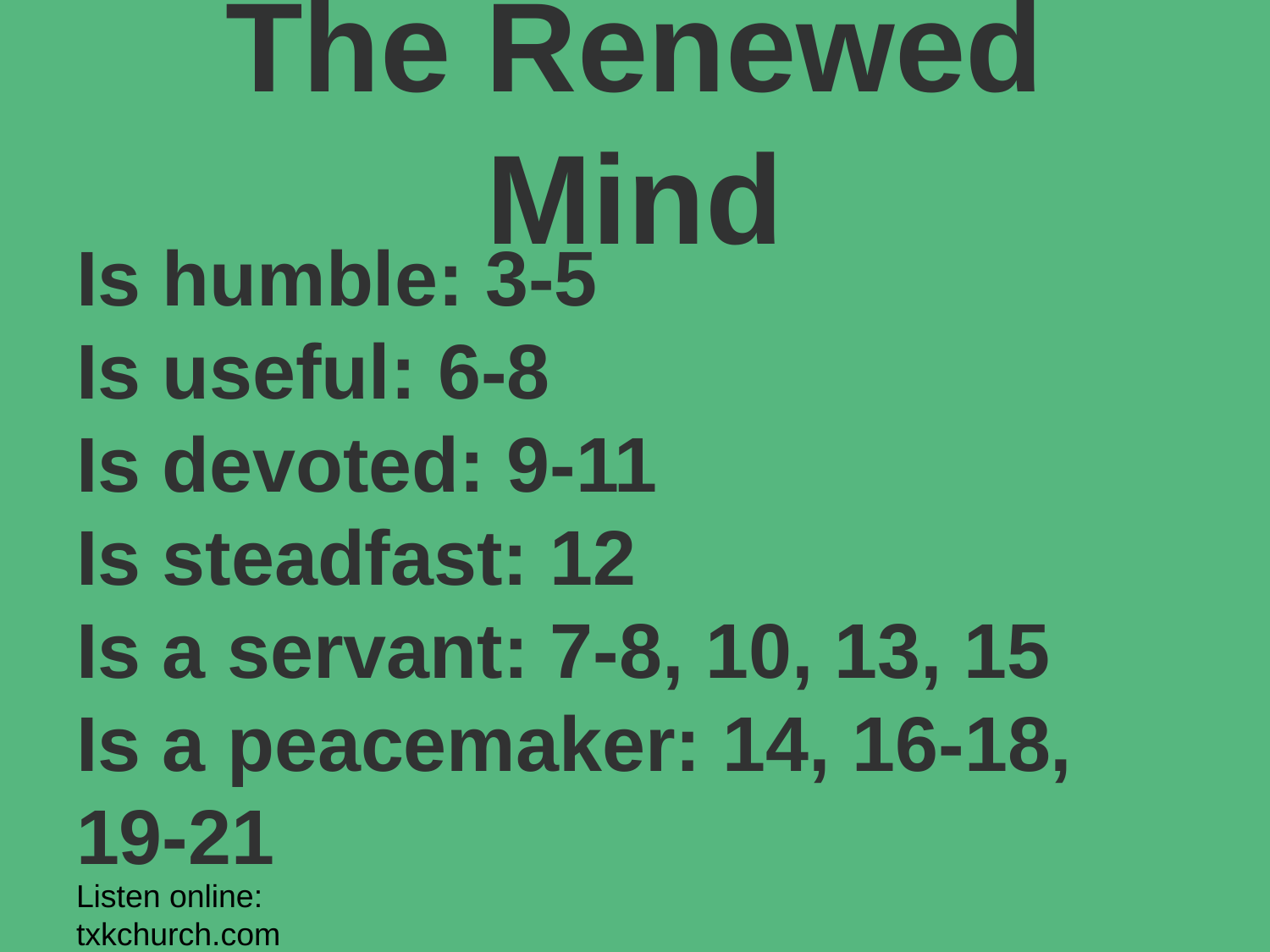

# The Renewed Mind
Is humble: 3-5
Is useful: 6-8
Is devoted: 9-11
Is steadfast: 12
Is a servant: 7-8, 10, 13, 15
Is a peacemaker: 14, 16-18, 19-21
Listen online: txkchurch.com